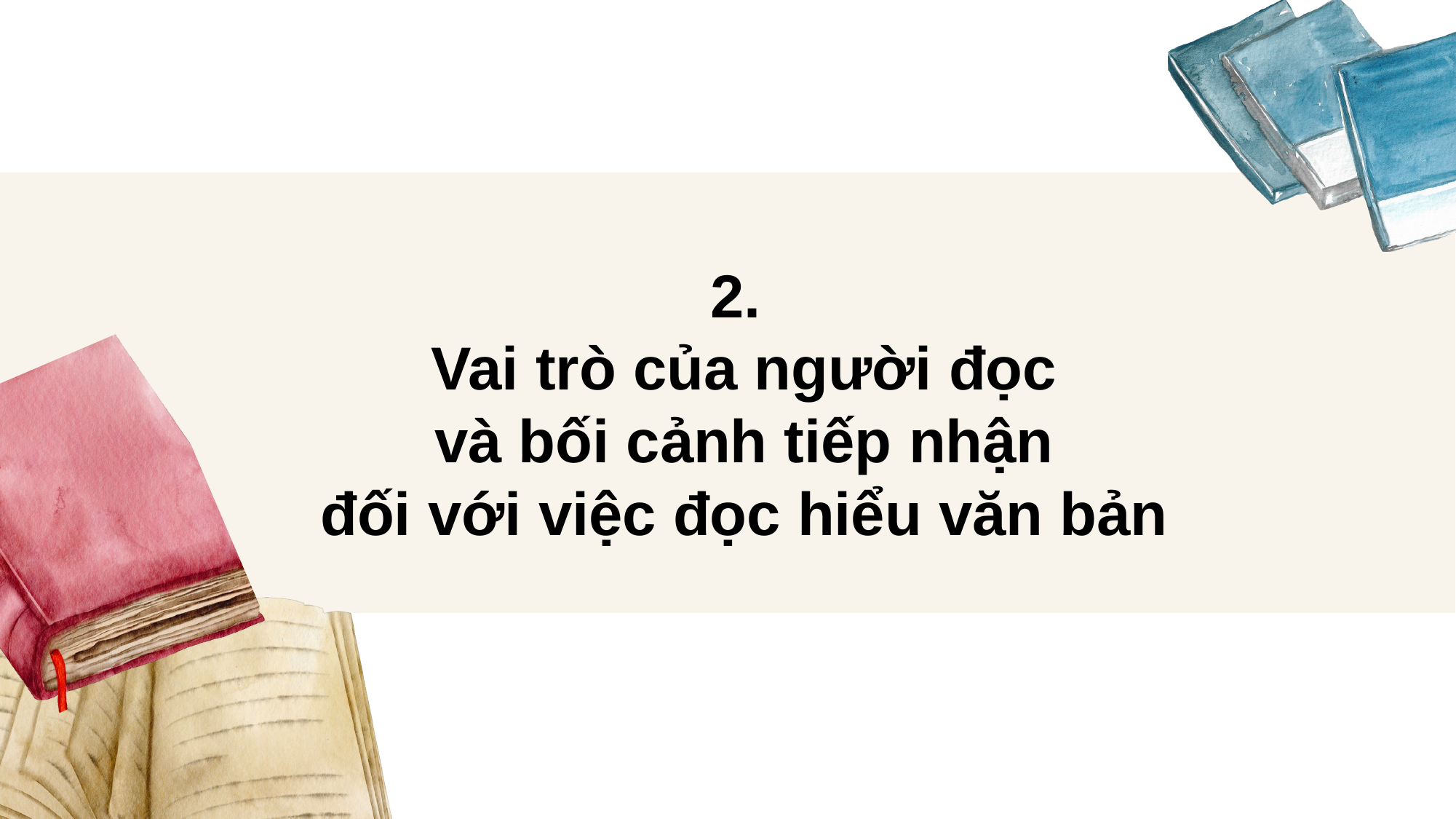

2.
Vai trò của người đọc
 và bối cảnh tiếp nhận
đối với việc đọc hiểu văn bản